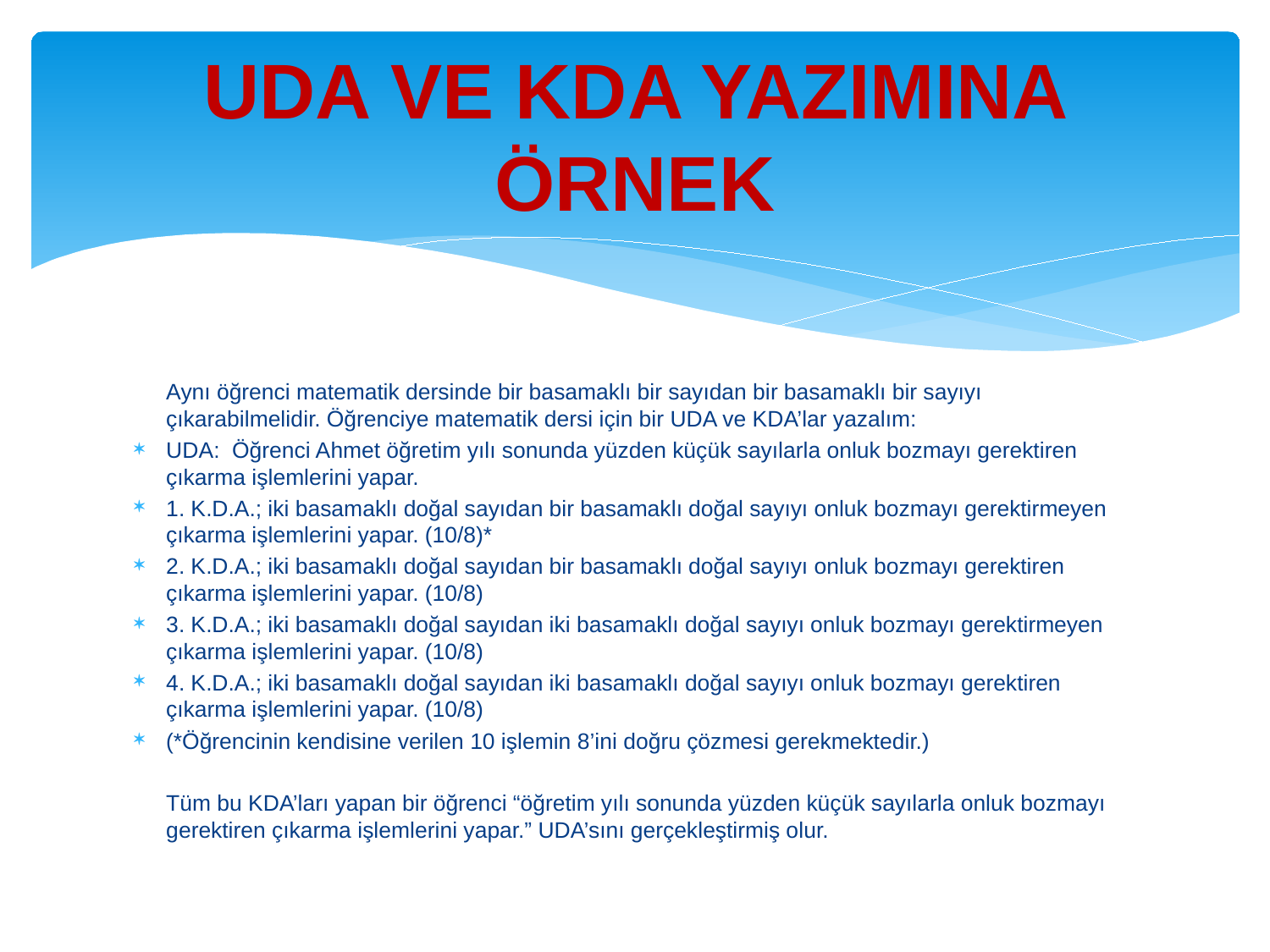

# UDA VE KDA YAZIMINA ÖRNEK
	Aynı öğrenci matematik dersinde bir basamaklı bir sayıdan bir basamaklı bir sayıyı çıkarabilmelidir. Öğrenciye matematik dersi için bir UDA ve KDA’lar yazalım:
UDA:  Öğrenci Ahmet öğretim yılı sonunda yüzden küçük sayılarla onluk bozmayı gerektiren çıkarma işlemlerini yapar.
1. K.D.A.; iki basamaklı doğal sayıdan bir basamaklı doğal sayıyı onluk bozmayı gerektirmeyen çıkarma işlemlerini yapar. (10/8)*
2. K.D.A.; iki basamaklı doğal sayıdan bir basamaklı doğal sayıyı onluk bozmayı gerektiren çıkarma işlemlerini yapar. (10/8)
3. K.D.A.; iki basamaklı doğal sayıdan iki basamaklı doğal sayıyı onluk bozmayı gerektirmeyen çıkarma işlemlerini yapar. (10/8)
4. K.D.A.; iki basamaklı doğal sayıdan iki basamaklı doğal sayıyı onluk bozmayı gerektiren çıkarma işlemlerini yapar. (10/8)
(*Öğrencinin kendisine verilen 10 işlemin 8’ini doğru çözmesi gerekmektedir.)

	Tüm bu KDA’ları yapan bir öğrenci “öğretim yılı sonunda yüzden küçük sayılarla onluk bozmayı gerektiren çıkarma işlemlerini yapar.” UDA’sını gerçekleştirmiş olur.